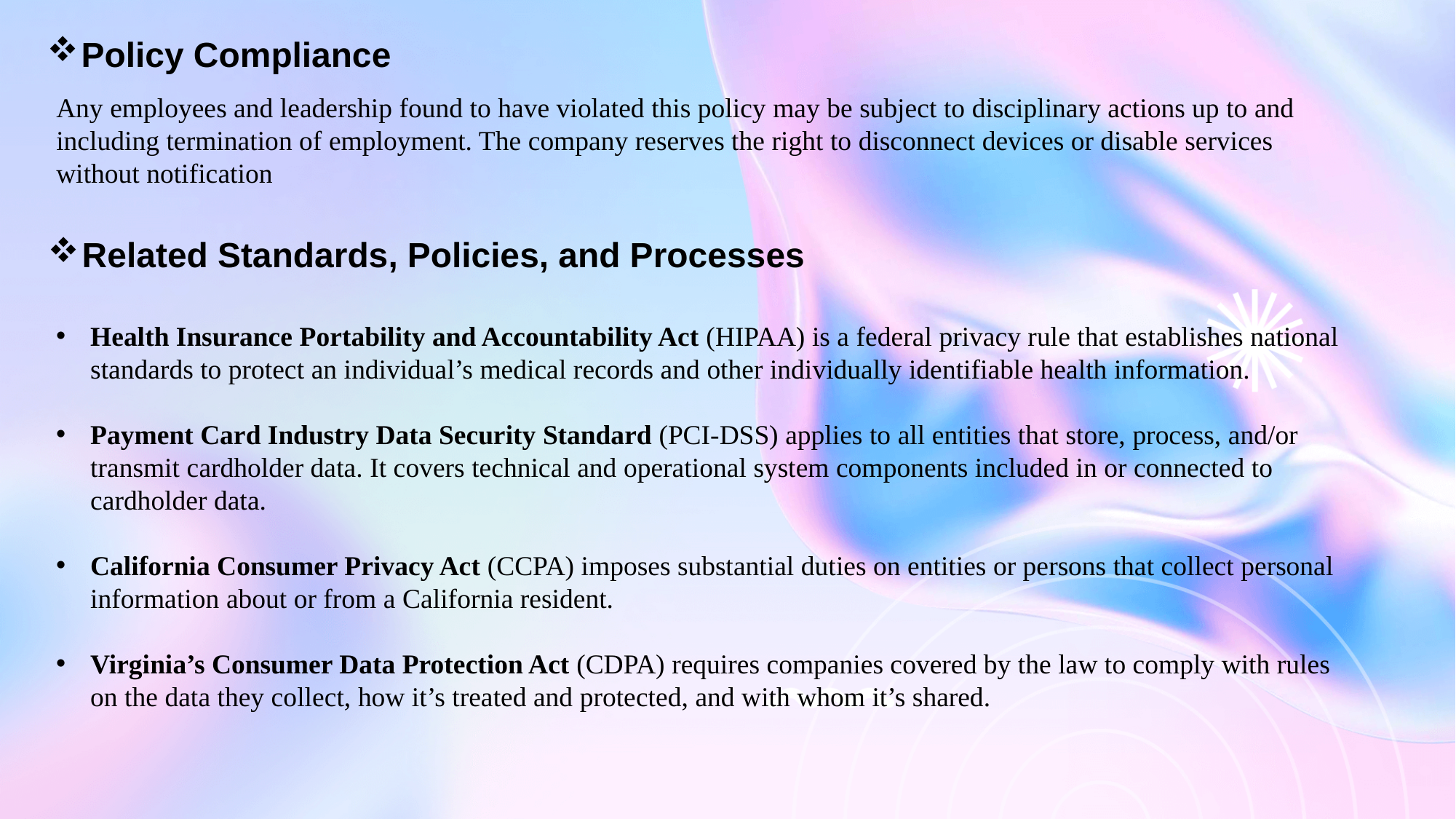

Policy Compliance
Any employees and leadership found to have violated this policy may be subject to disciplinary actions up to and including termination of employment. The company reserves the right to disconnect devices or disable services without notification
Related Standards, Policies, and Processes
Health Insurance Portability and Accountability Act (HIPAA) is a federal privacy rule that establishes national standards to protect an individual’s medical records and other individually identifiable health information.

Payment Card Industry Data Security Standard (PCI-DSS) applies to all entities that store, process, and/or transmit cardholder data. It covers technical and operational system components included in or connected to cardholder data.

California Consumer Privacy Act (CCPA) imposes substantial duties on entities or persons that collect personal information about or from a California resident.

Virginia’s Consumer Data Protection Act (CDPA) requires companies covered by the law to comply with rules on the data they collect, how it’s treated and protected, and with whom it’s shared.